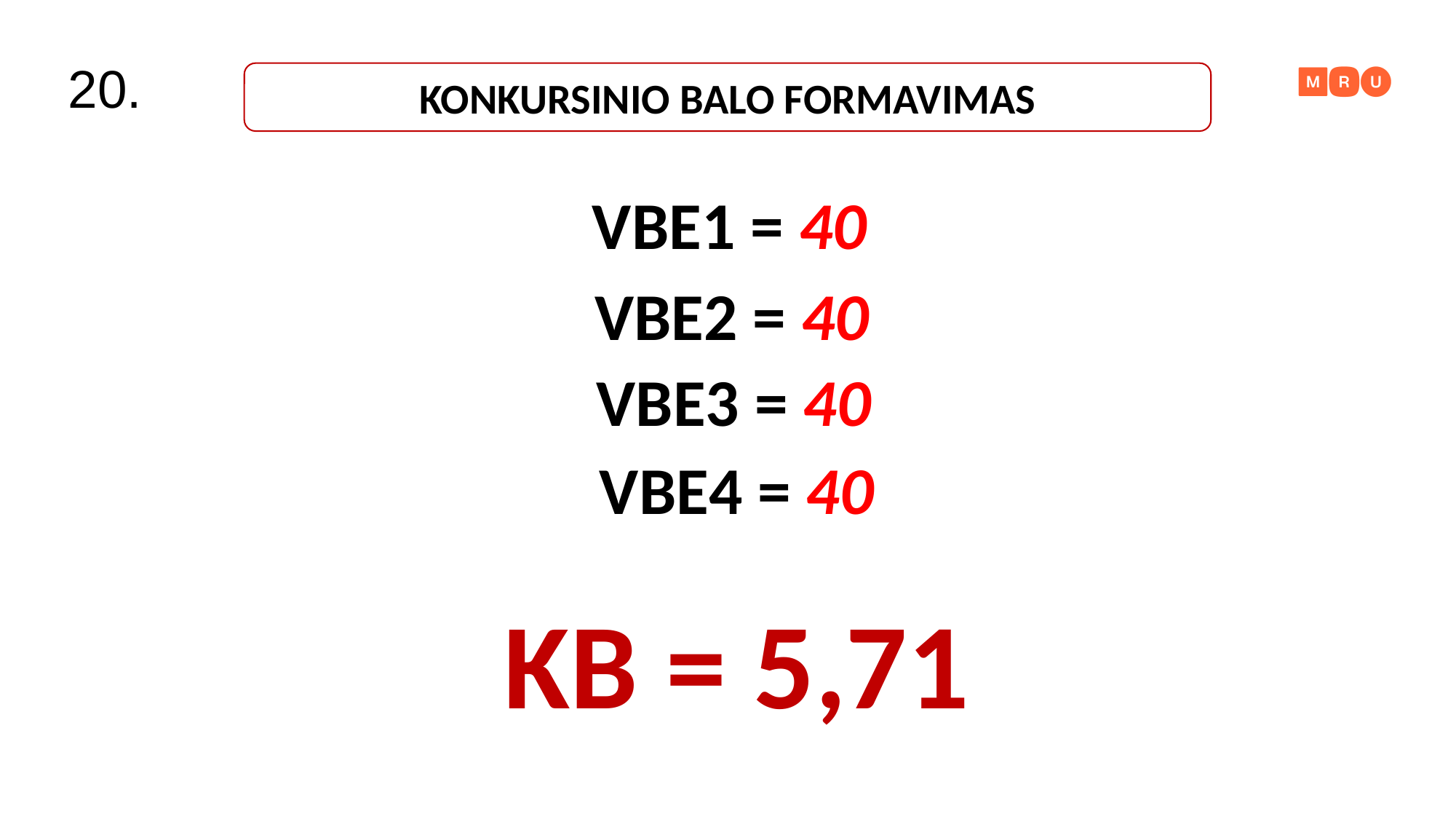

20.
KONKURSINIO BALO FORMAVIMAS
VBE1 = 40
VBE2 = 40
VBE3 = 40
VBE4 = 40
KB = 5,71